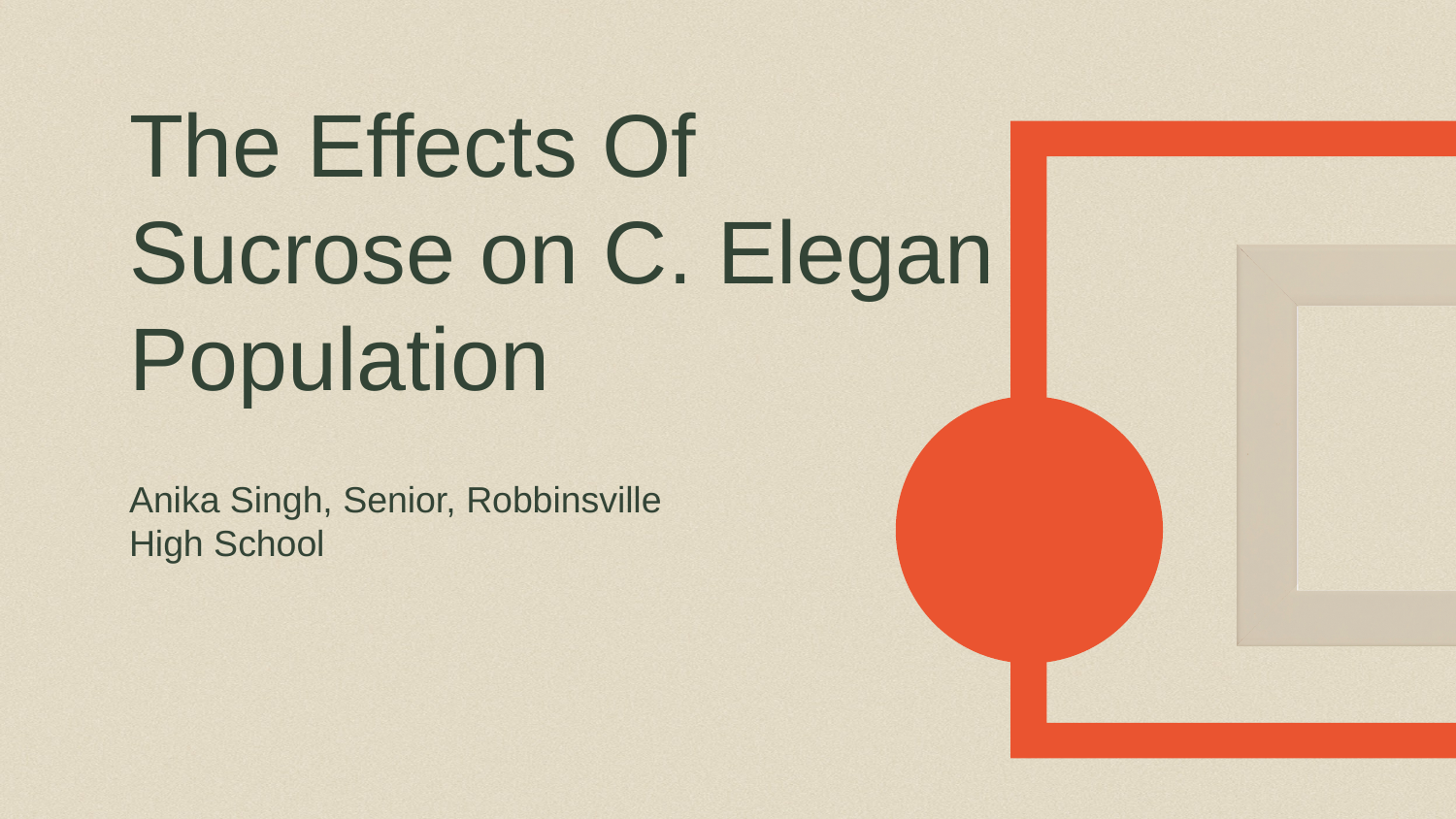

# The Effects Of Sucrose on C. Elegan Population

Anika Singh, Senior, Robbinsville High School